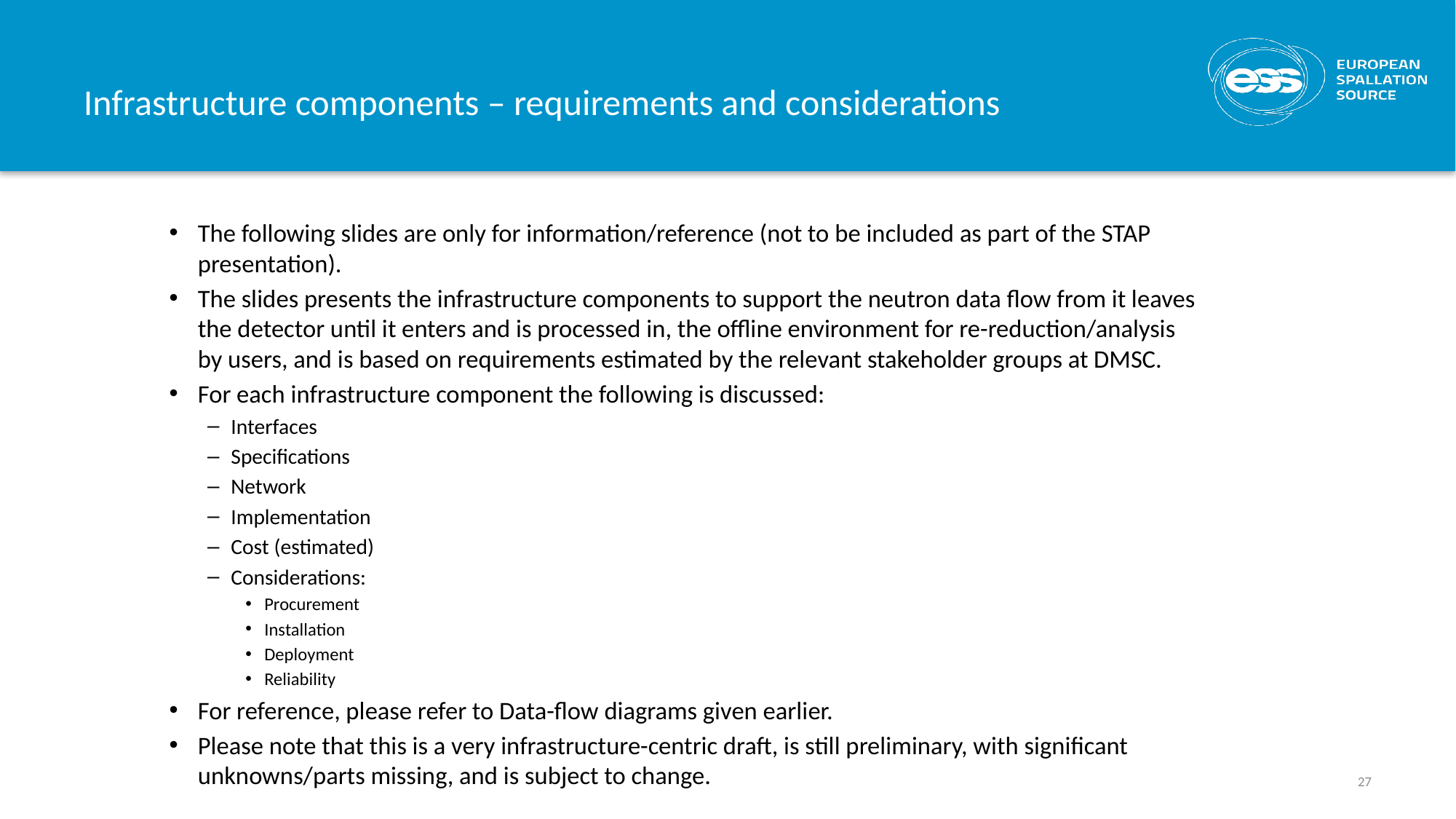

# Infrastructure components – requirements and considerations
The following slides are only for information/reference (not to be included as part of the STAP presentation).
The slides presents the infrastructure components to support the neutron data flow from it leaves the detector until it enters and is processed in, the offline environment for re-reduction/analysis by users, and is based on requirements estimated by the relevant stakeholder groups at DMSC.
For each infrastructure component the following is discussed:
Interfaces
Specifications
Network
Implementation
Cost (estimated)
Considerations:
Procurement
Installation
Deployment
Reliability
For reference, please refer to Data-flow diagrams given earlier.
Please note that this is a very infrastructure-centric draft, is still preliminary, with significant unknowns/parts missing, and is subject to change.

27